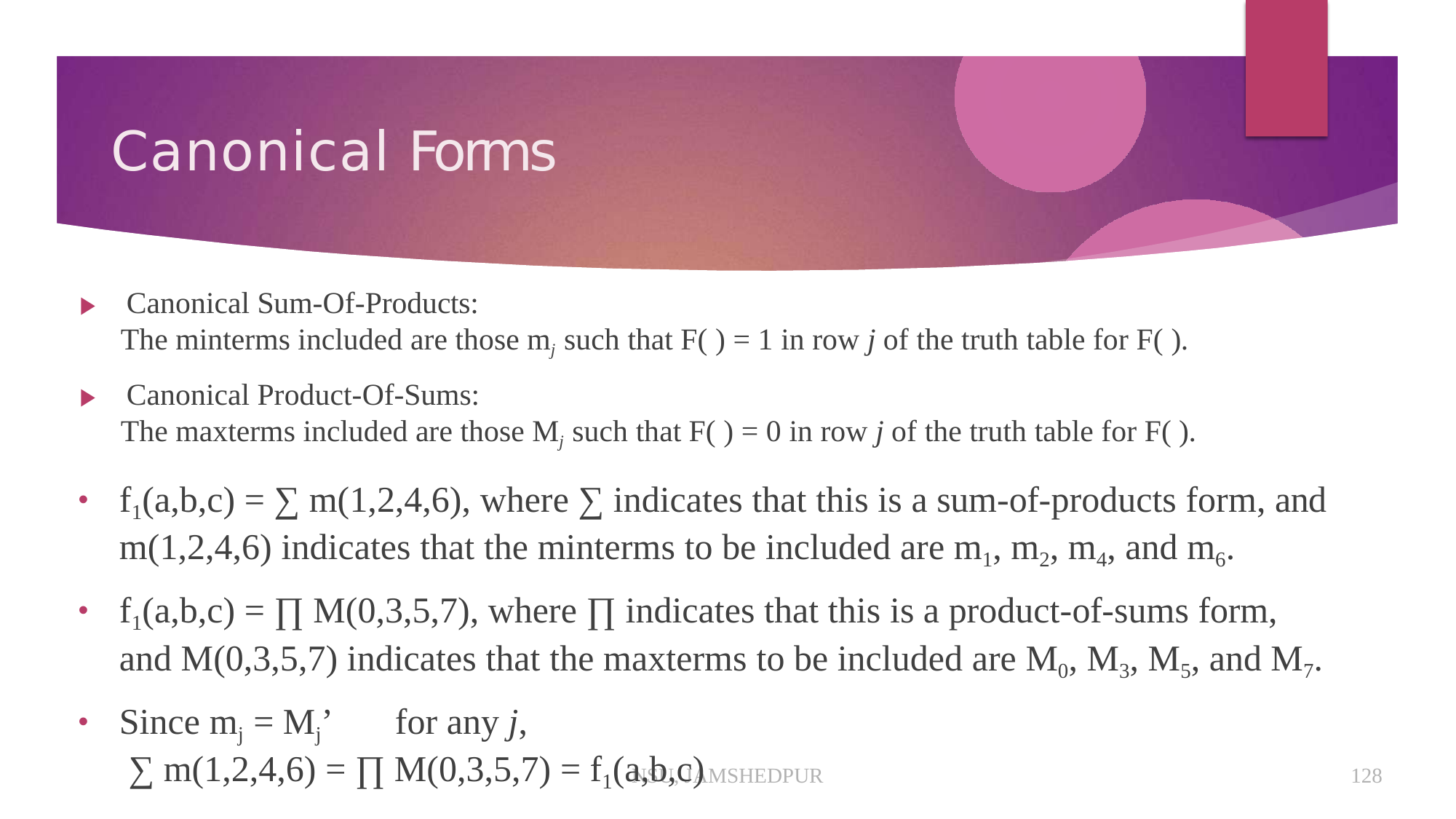

# Canonical Forms
▶	Canonical Sum-Of-Products:
The minterms included are those mj such that F( ) = 1 in row j of the truth table for F( ).
▶	Canonical Product-Of-Sums:
The maxterms included are those Mj such that F( ) = 0 in row j of the truth table for F( ).
f1(a,b,c) = ∑ m(1,2,4,6), where ∑ indicates that this is a sum-of-products form, and m(1,2,4,6) indicates that the minterms to be included are m1, m2, m4, and m6.
f1(a,b,c) = ∏ M(0,3,5,7), where ∏ indicates that this is a product-of-sums form, and M(0,3,5,7) indicates that the maxterms to be included are M0, M3, M5, and M7.
Since mj = Mj’	for any j,
∑ m(1,2,4,6) = ∏ M(0,3,5,7) = f1(a,b,c)
NSU, JAMSHEDPUR
128